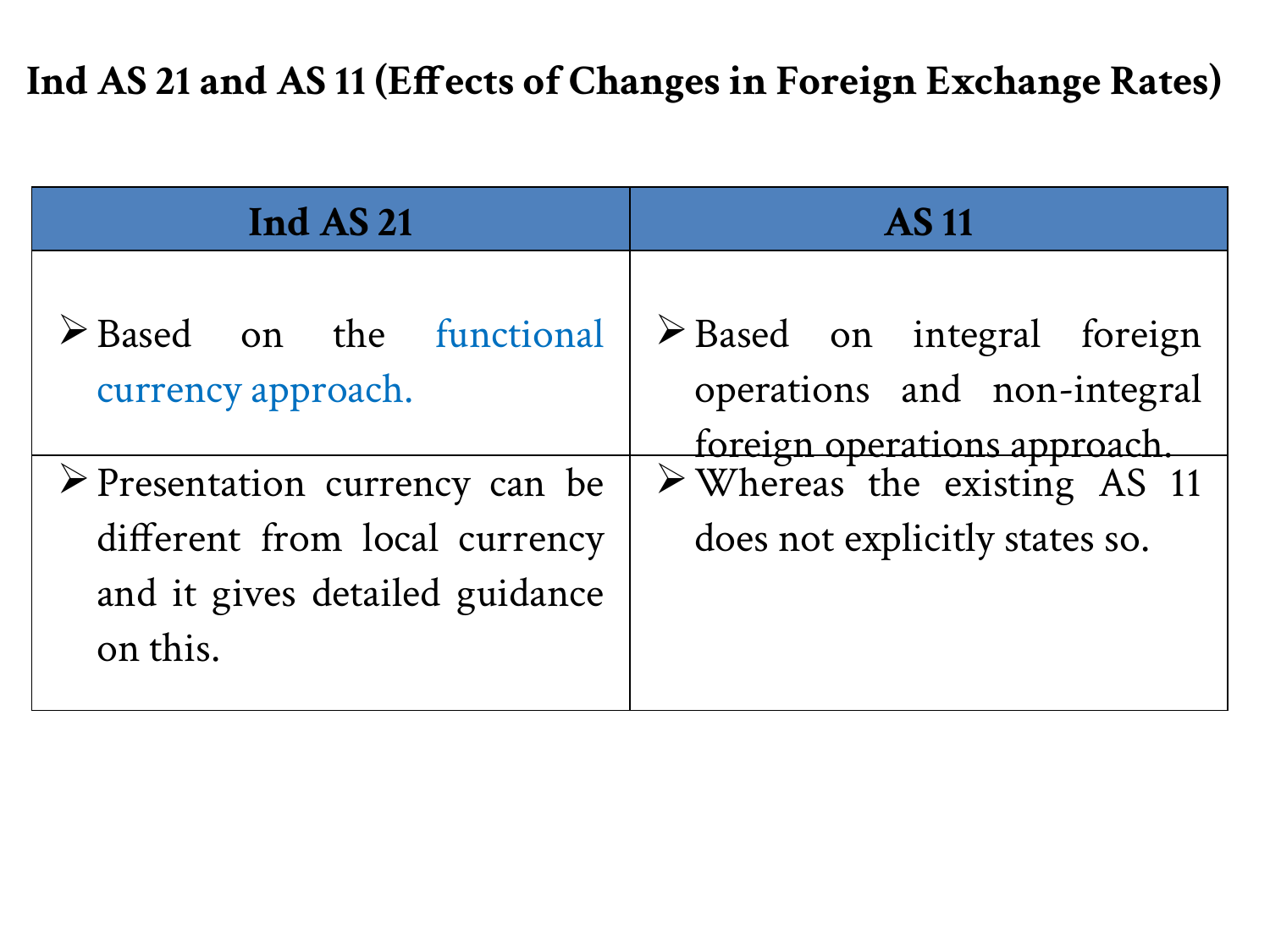

Ind AS 21 and AS 11 (Effects of Changes in Foreign Exchange Rates)

| Ind AS 21 | AS 11 |
| --- | --- |
| Based on the functional currency approach. | Based on integral foreign operations and non-integral foreign operations approach. |
| Presentation currency can be different from local currency and it gives detailed guidance on this. | Whereas the existing AS 11 does not explicitly states so. |